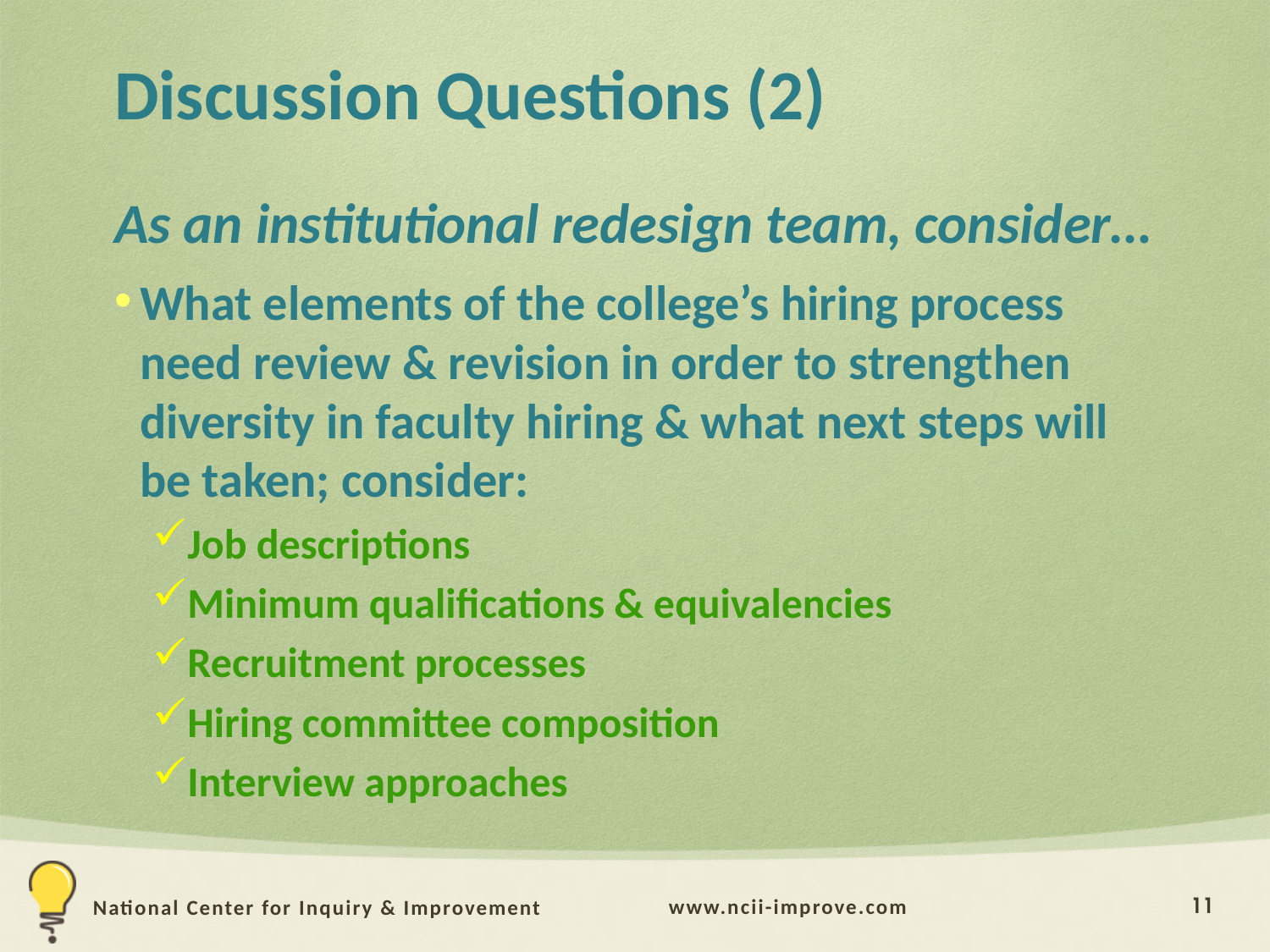

# Discussion Questions (2)
As an institutional redesign team, consider…
What elements of the college’s hiring process need review & revision in order to strengthen diversity in faculty hiring & what next steps will be taken; consider:
Job descriptions
Minimum qualifications & equivalencies
Recruitment processes
Hiring committee composition
Interview approaches
11